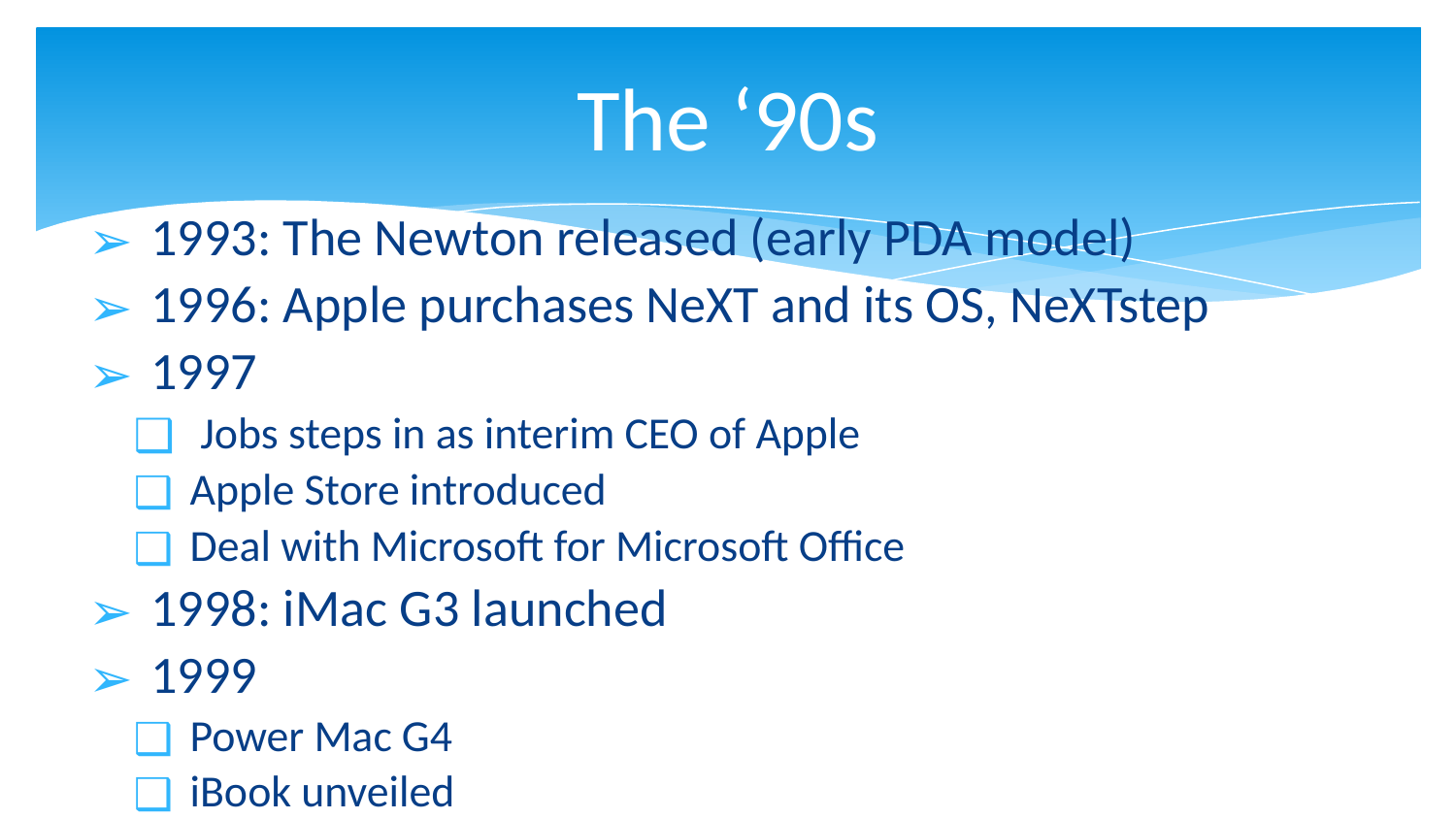

# The ‘90s
1993: The Newton released (early PDA model)
1996: Apple purchases NeXT and its OS, NeXTstep
1997
 Jobs steps in as interim CEO of Apple
Apple Store introduced
Deal with Microsoft for Microsoft Office
1998: iMac G3 launched
1999
Power Mac G4
iBook unveiled